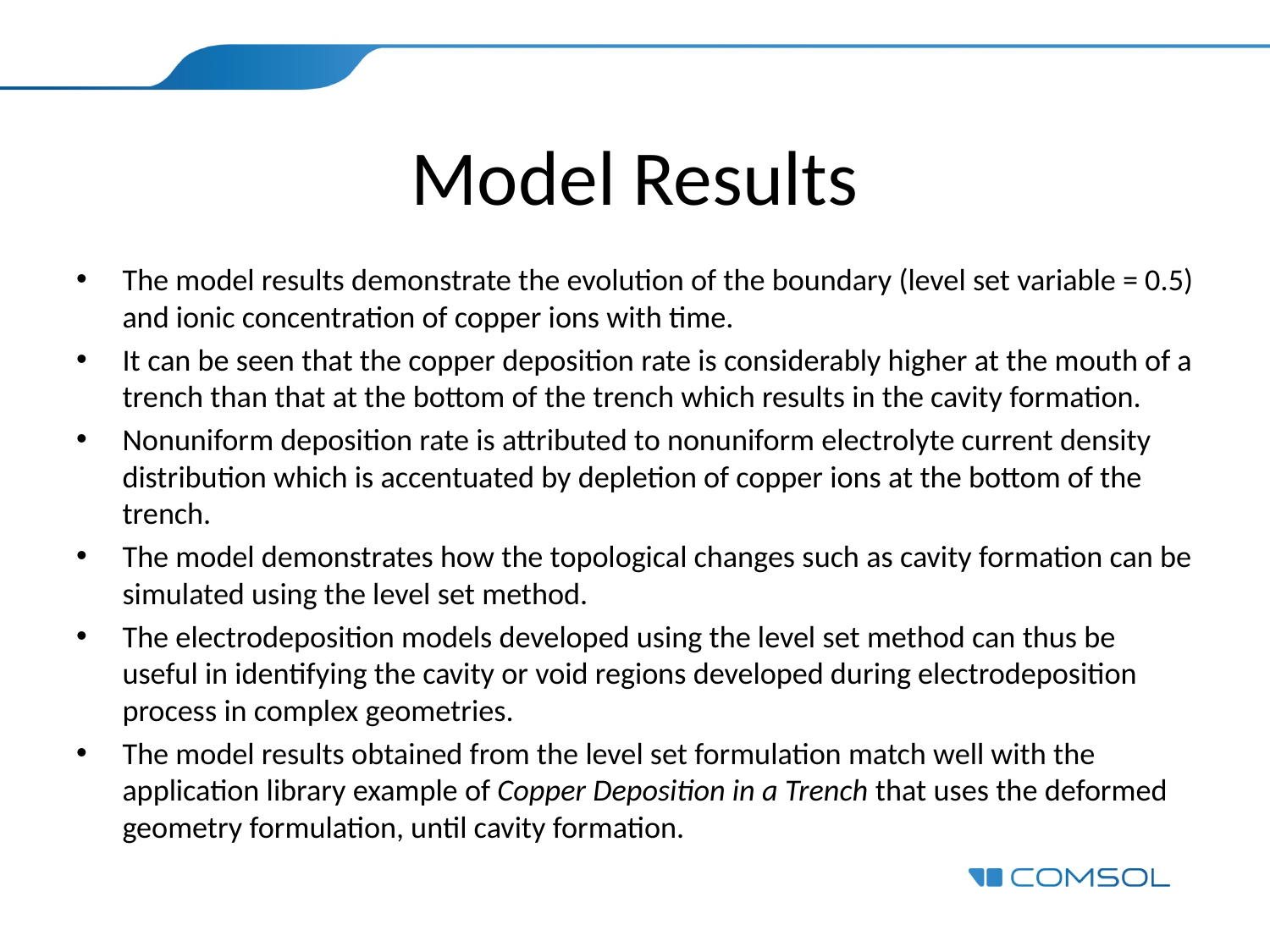

# Model Results
The model results demonstrate the evolution of the boundary (level set variable = 0.5) and ionic concentration of copper ions with time.
It can be seen that the copper deposition rate is considerably higher at the mouth of a trench than that at the bottom of the trench which results in the cavity formation.
Nonuniform deposition rate is attributed to nonuniform electrolyte current density distribution which is accentuated by depletion of copper ions at the bottom of the trench.
The model demonstrates how the topological changes such as cavity formation can be simulated using the level set method.
The electrodeposition models developed using the level set method can thus be useful in identifying the cavity or void regions developed during electrodeposition process in complex geometries.
The model results obtained from the level set formulation match well with the application library example of Copper Deposition in a Trench that uses the deformed geometry formulation, until cavity formation.